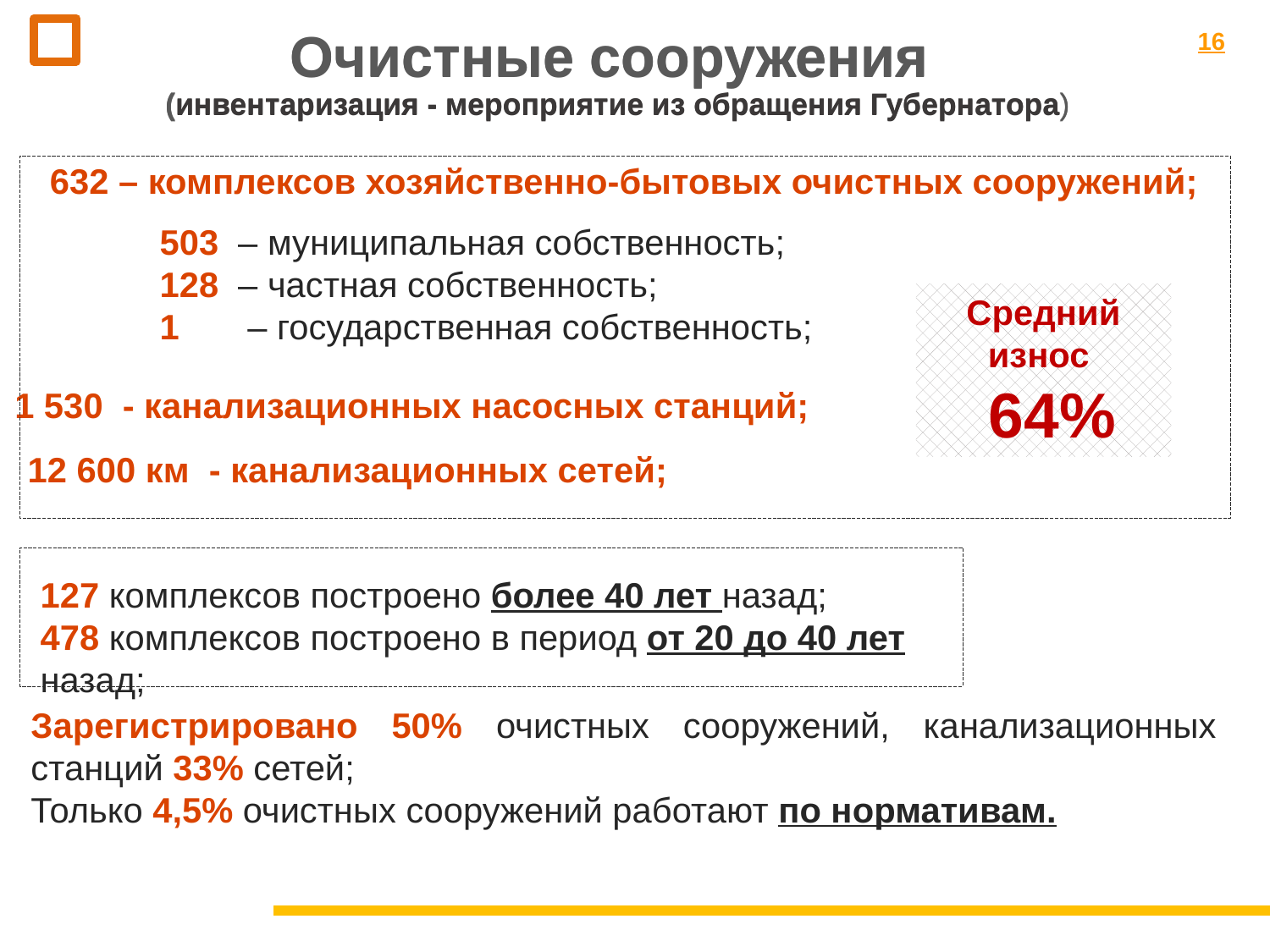

Очистные сооружения
(инвентаризация - мероприятие из обращения Губернатора)
Очистные сооружения
(инвентаризация - мероприятие из обращения Губернатора)

16

632 – комплексов хозяйственно-бытовых очистных сооружений;
503  – муниципальная собственность;
128  – частная собственность;
1       – государственная собственность;

Средний износ
 64%

1 530  - канализационных насосных станций;
12 600 км  - канализационных сетей;

127 комплексов построено более 40 лет назад;
478 комплексов построено в период от 20 до 40 лет назад;
Зарегистрировано 50% очистных сооружений, канализационных станций 33% сетей;
Только 4,5% очистных сооружений работают по нормативам.